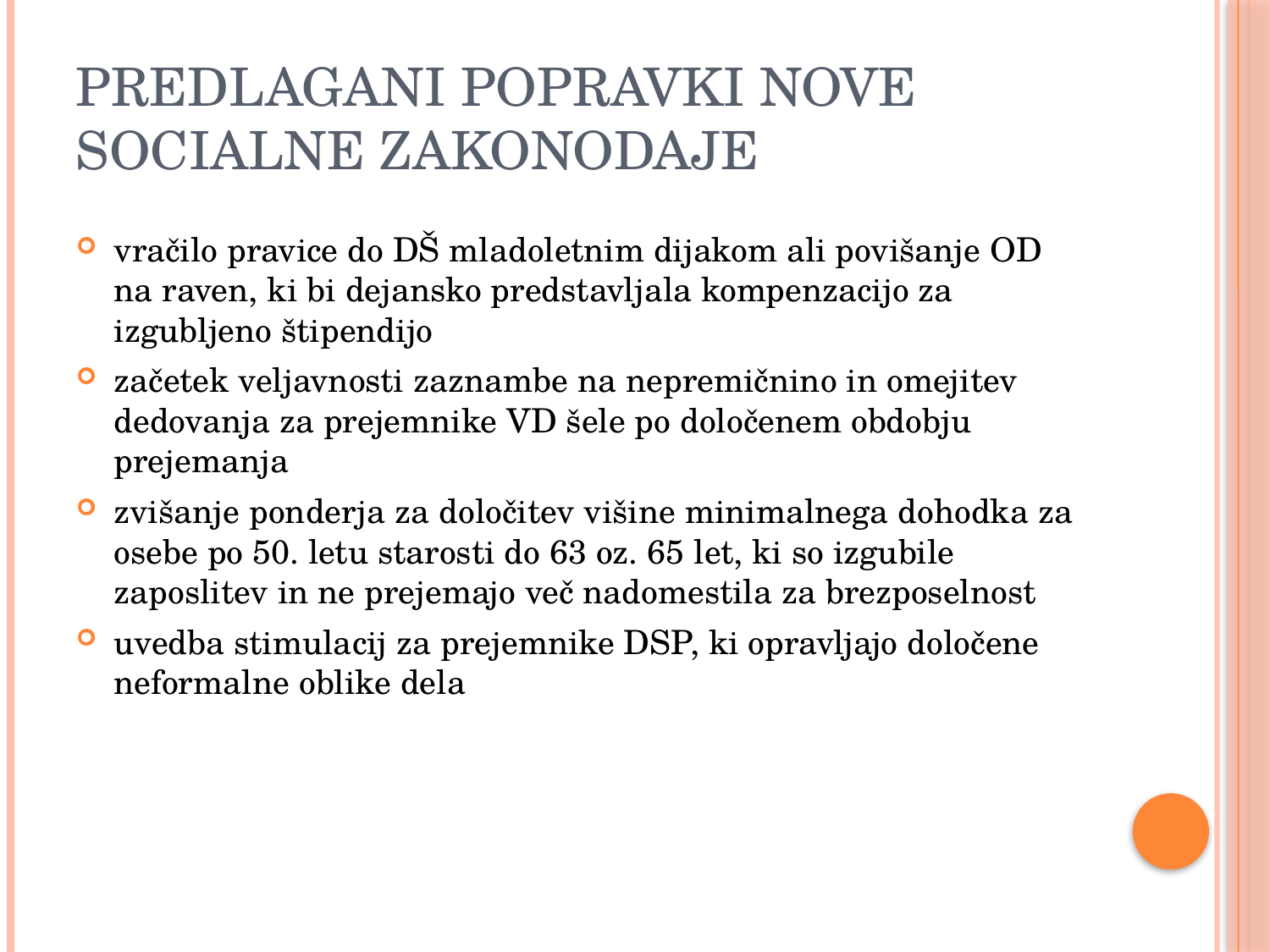

# Predlagani popravki nove socialne zakonodaje
vračilo pravice do DŠ mladoletnim dijakom ali povišanje OD na raven, ki bi dejansko predstavljala kompenzacijo za izgubljeno štipendijo
začetek veljavnosti zaznambe na nepremičnino in omejitev dedovanja za prejemnike VD šele po določenem obdobju prejemanja
zvišanje ponderja za določitev višine minimalnega dohodka za osebe po 50. letu starosti do 63 oz. 65 let, ki so izgubile zaposlitev in ne prejemajo več nadomestila za brezposelnost
uvedba stimulacij za prejemnike DSP, ki opravljajo določene neformalne oblike dela